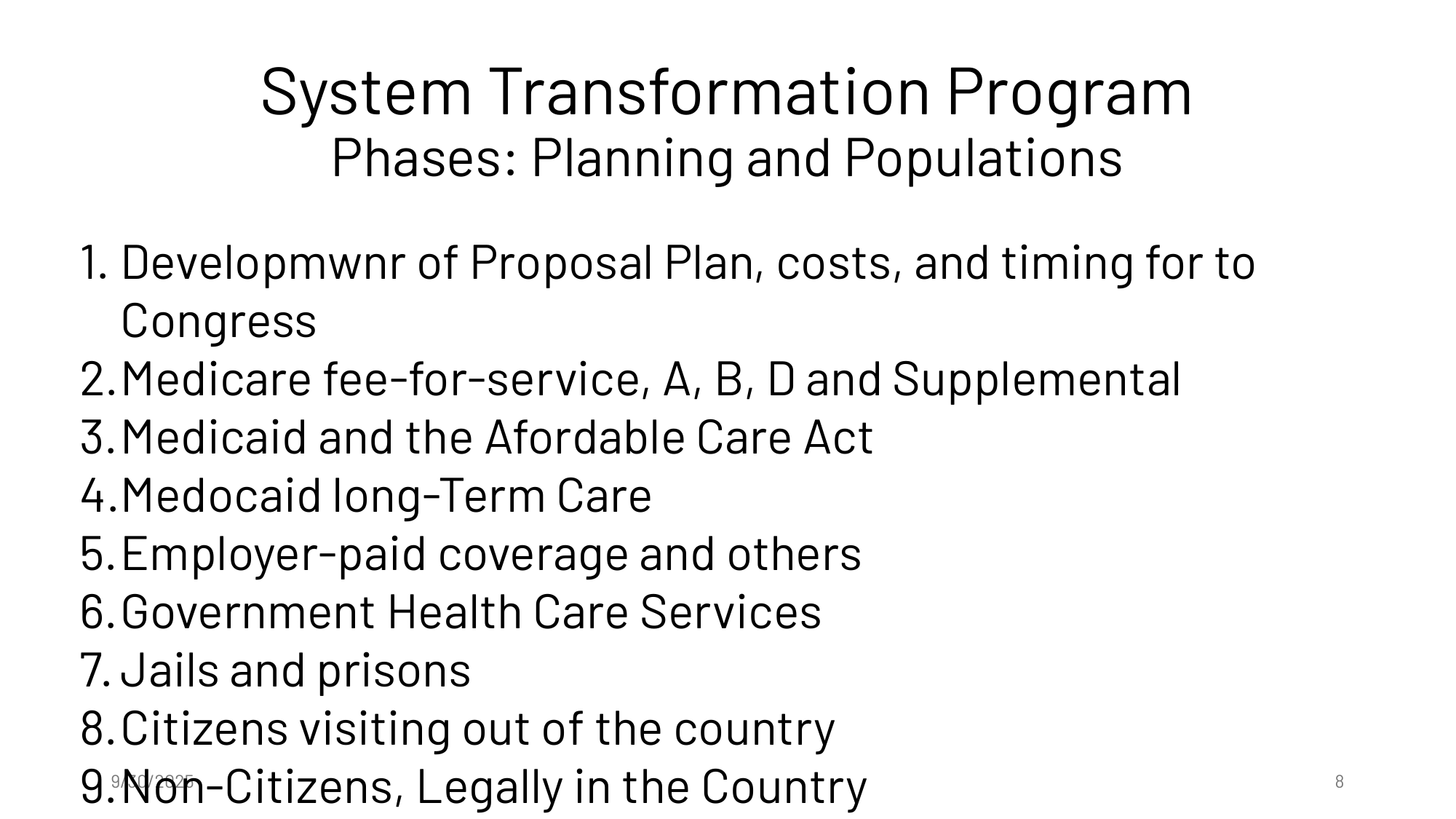

# System Transformation Program Phases: Planning and Populations
Developmwnr of Proposal Plan, costs, and timing for to Congress
Medicare fee-for-service, A, B, D and Supplemental
Medicaid and the Afordable Care Act
Medocaid long-Term Care
Employer-paid coverage and others
Government Health Care Services
Jails and prisons
Citizens visiting out of the country
Non-Citizens, Legally in the Country

9/30/2025
8